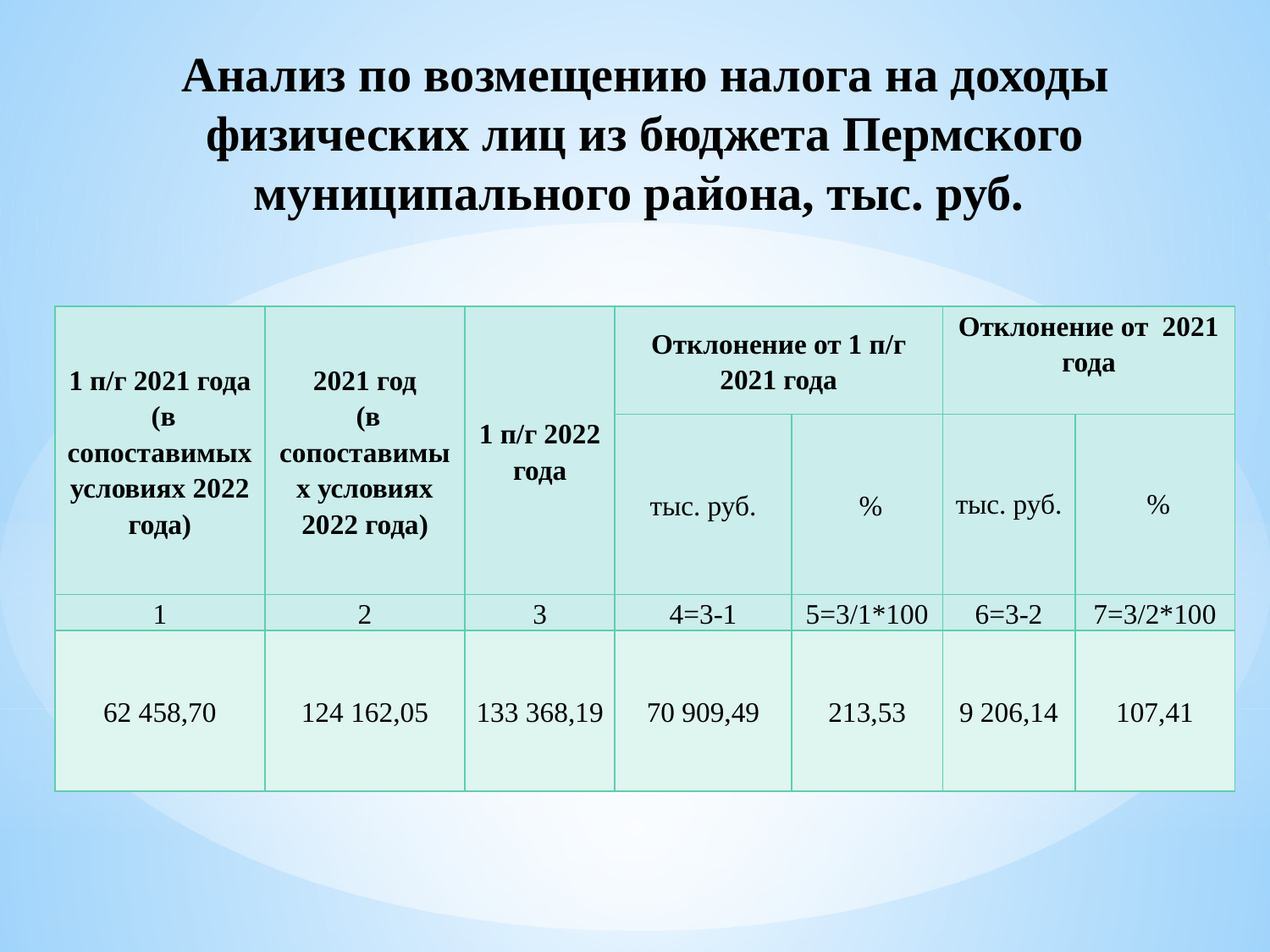

# Анализ по возмещению налога на доходы физических лиц из бюджета Пермского муниципального района, тыс. руб.
| 1 п/г 2021 года (в сопоставимых условиях 2022 года) | 2021 год (в сопоставимых условиях 2022 года) | 1 п/г 2022 года | Отклонение от 1 п/г 2021 года |  | Отклонение от 2021 года |  |
| --- | --- | --- | --- | --- | --- | --- |
|  |  |  | тыс. руб. | % | тыс. руб. | % |
| 1 | 2 | 3 | 4=3-1 | 5=3/1\*100 | 6=3-2 | 7=3/2\*100 |
| 62 458,70 | 124 162,05 | 133 368,19 | 70 909,49 | 213,53 | 9 206,14 | 107,41 |